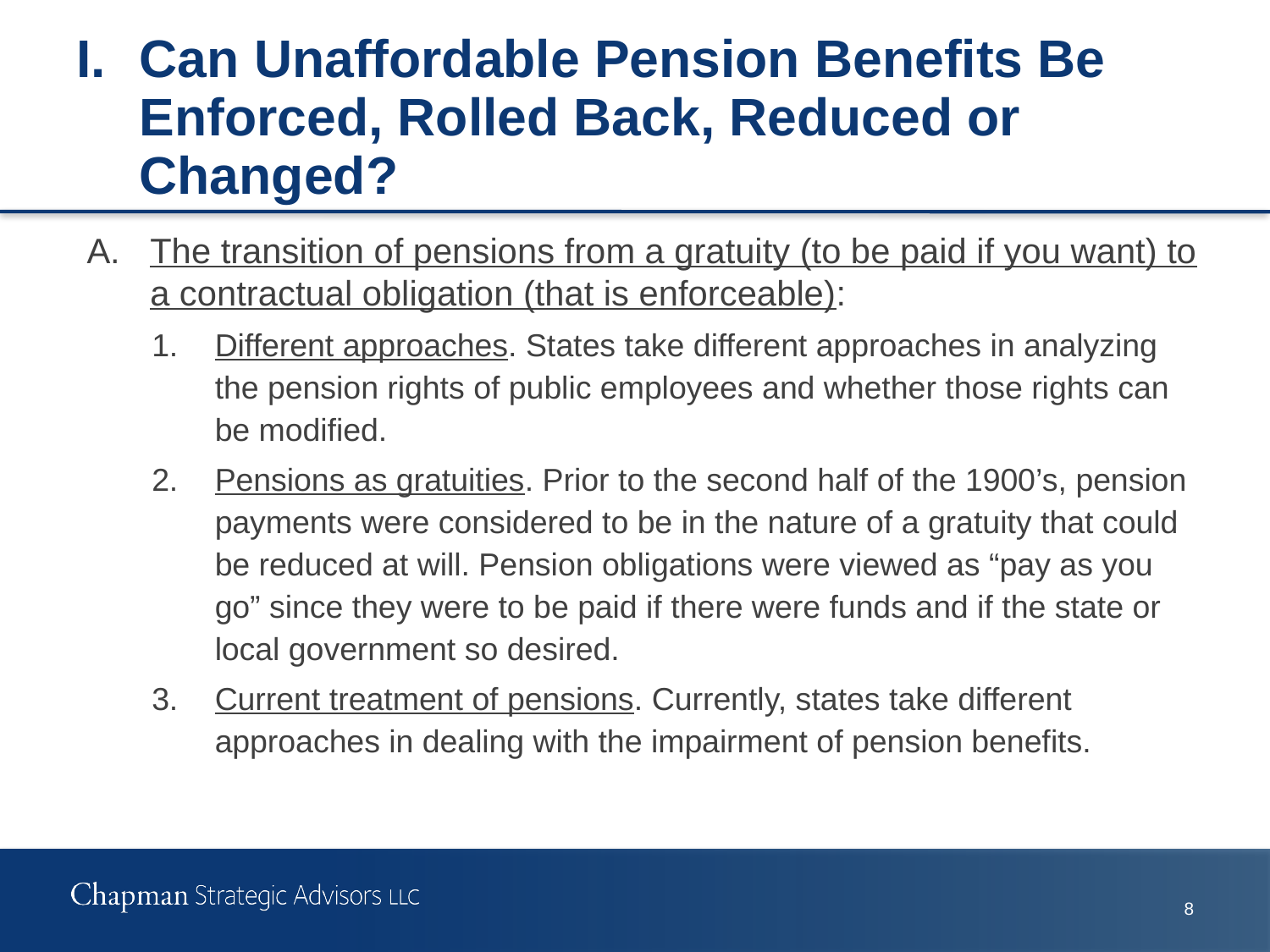

# I.	Can Unaffordable Pension Benefits Be Enforced, Rolled Back, Reduced or Changed?
A.	The transition of pensions from a gratuity (to be paid if you want) to a contractual obligation (that is enforceable):
1.	Different approaches. States take different approaches in analyzing the pension rights of public employees and whether those rights can be modified.
2.	Pensions as gratuities. Prior to the second half of the 1900’s, pension payments were considered to be in the nature of a gratuity that could be reduced at will. Pension obligations were viewed as “pay as you go” since they were to be paid if there were funds and if the state or local government so desired.
3.	Current treatment of pensions. Currently, states take different approaches in dealing with the impairment of pension benefits.
8